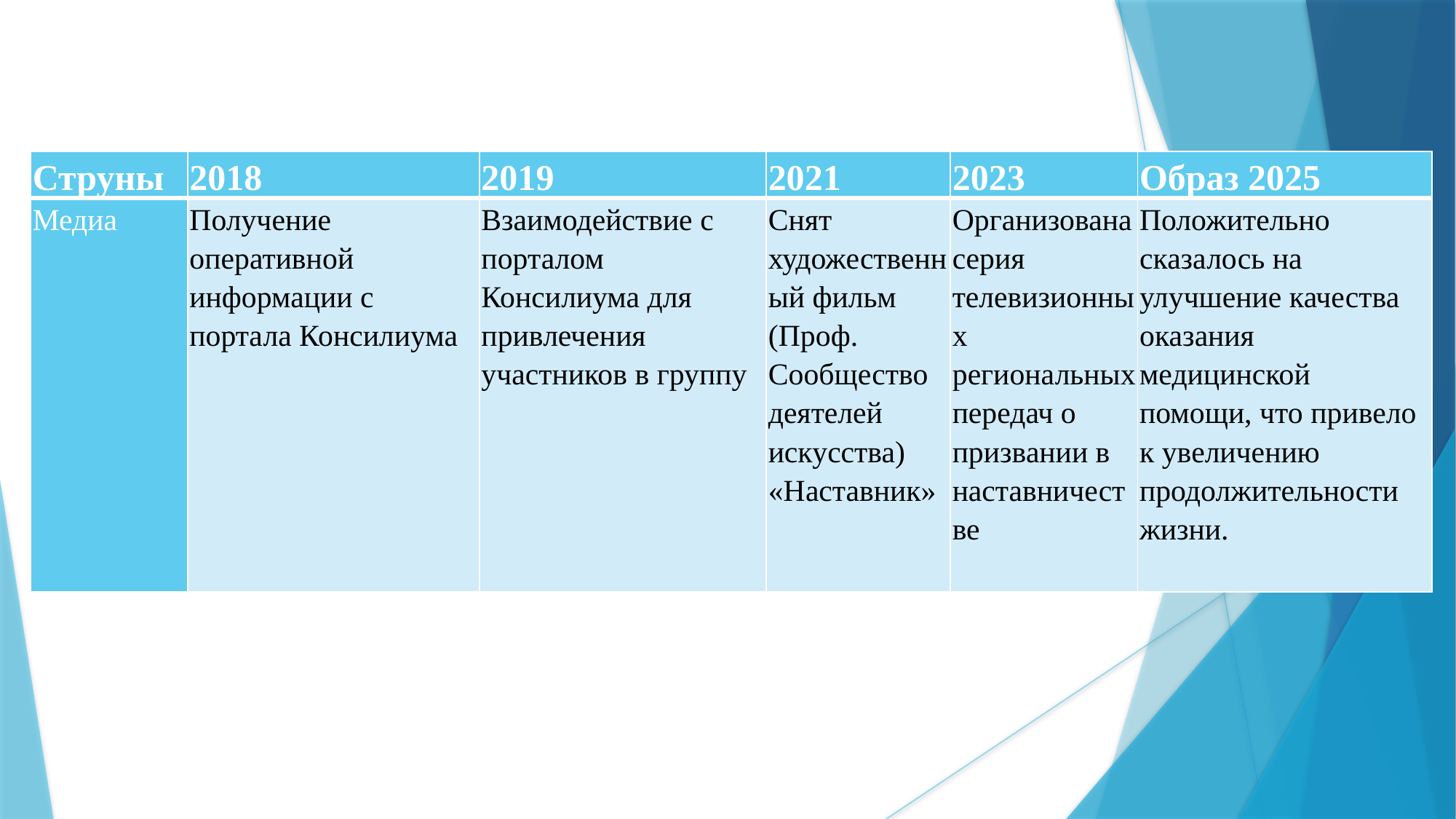

| Струны | 2018 | 2019 | 2021 | 2023 | Образ 2025 |
| --- | --- | --- | --- | --- | --- |
| Медиа | Получение оперативной информации с портала Консилиума | Взаимодействие с порталом Консилиума для привлечения участников в группу | Снят художественный фильм (Проф. Сообщество деятелей искусства) «Наставник» | Организована серия телевизионных региональных передач о призвании в наставничестве | Положительно сказалось на улучшение качества оказания медицинской помощи, что привело к увеличению продолжительности жизни. |